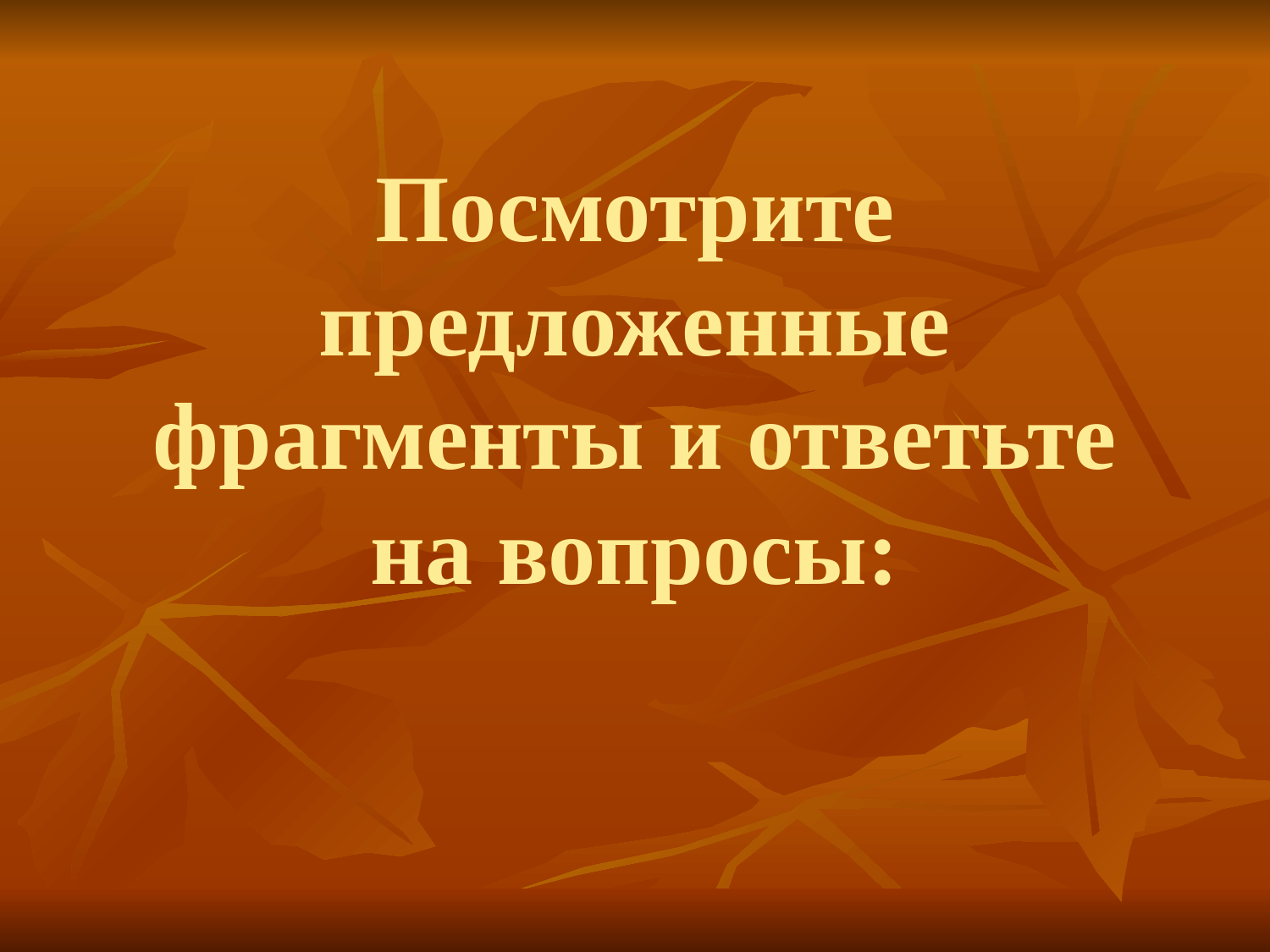

# Посмотрите предложенные фрагменты и ответьте на вопросы: